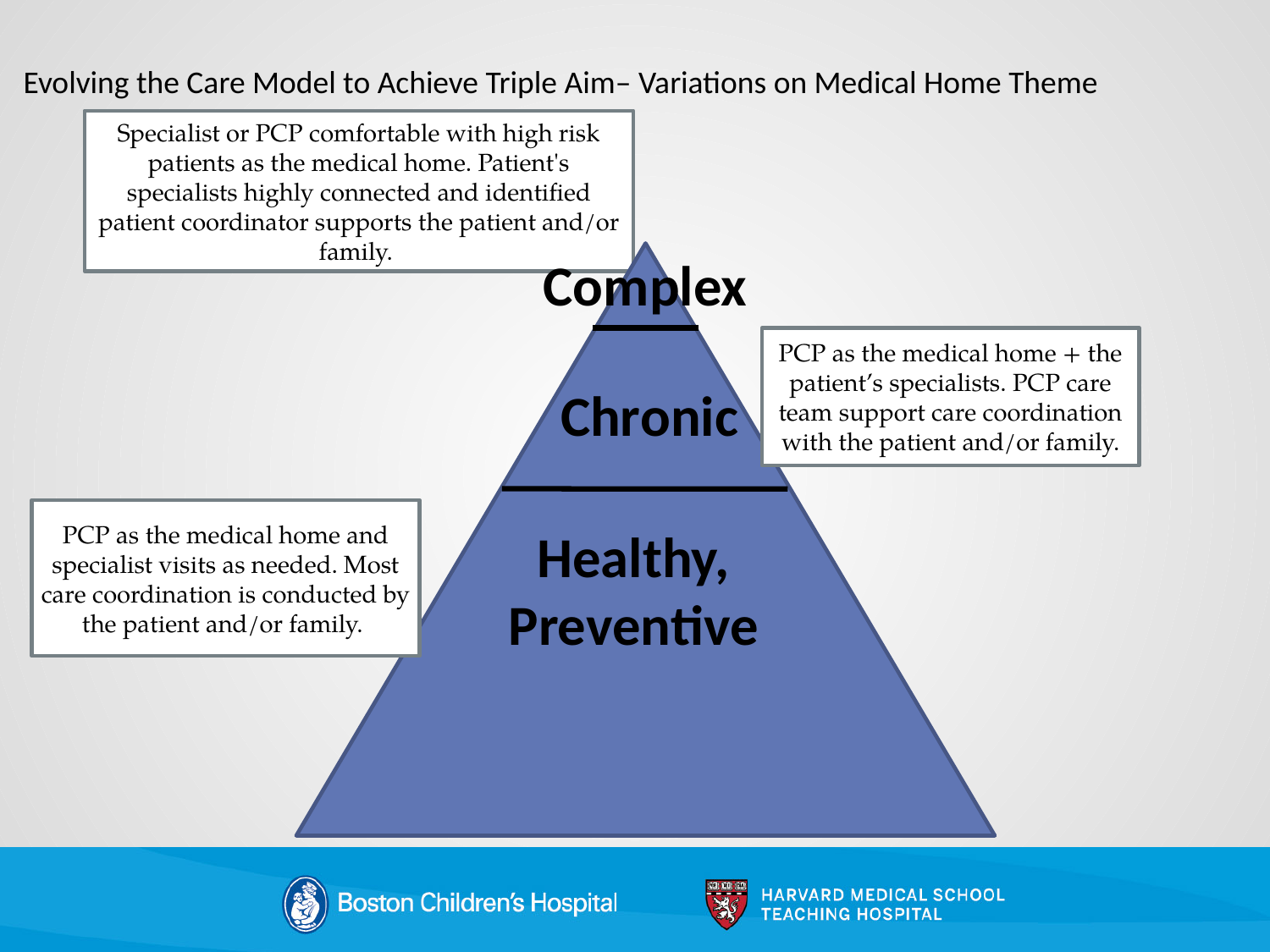

# Evolving the Care Model to Achieve Triple Aim– Variations on Medical Home Theme
Specialist or PCP comfortable with high risk patients as the medical home. Patient's specialists highly connected and identified patient coordinator supports the patient and/or family.

Complex
Chronic
Healthy, Preventive
PCP as the medical home + the patient’s specialists. PCP care team support care coordination with the patient and/or family.
PCP as the medical home and specialist visits as needed. Most care coordination is conducted by the patient and/or family.